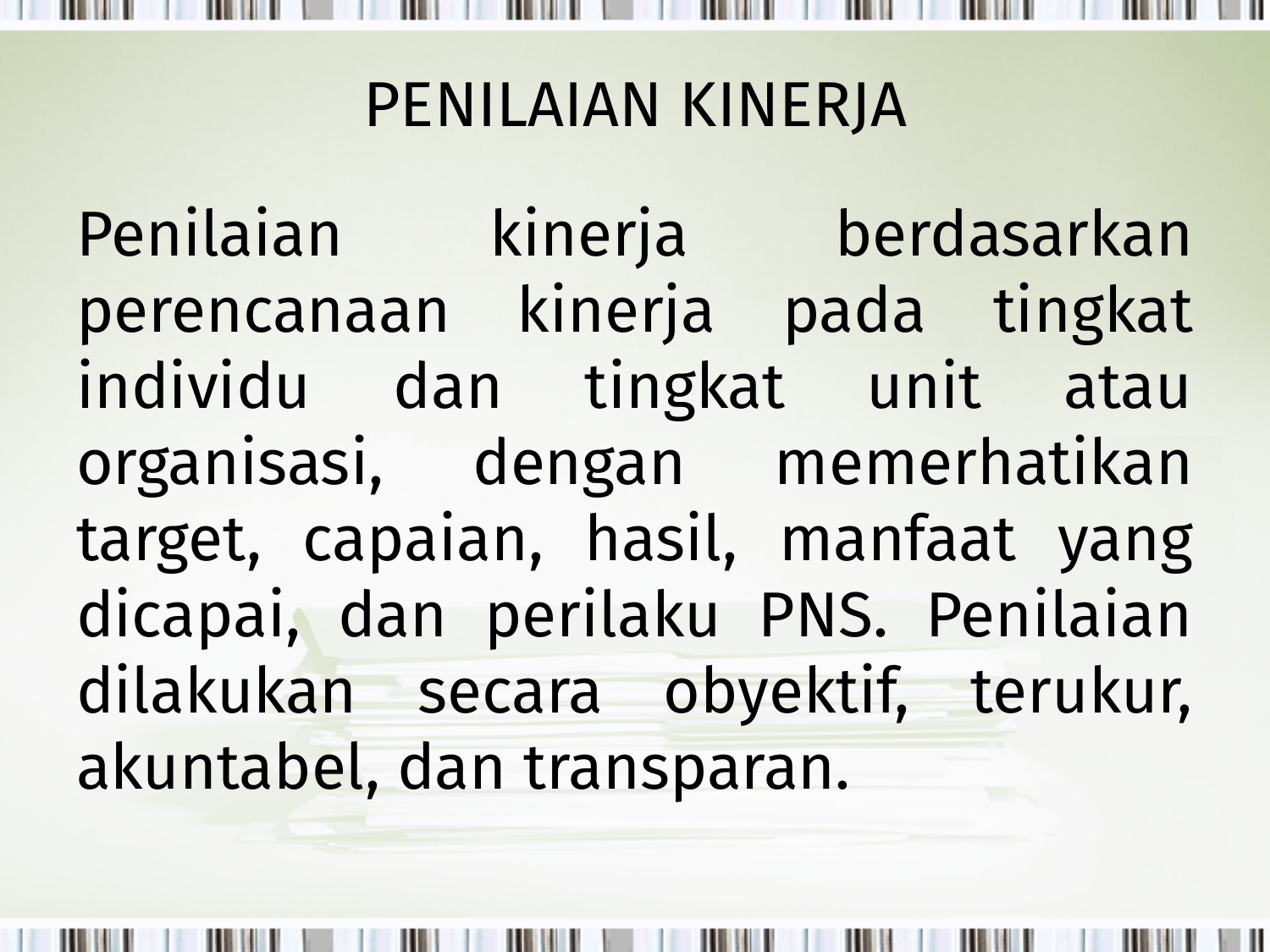

# PENILAIAN KINERJA
Penilaian kinerja berdasarkan perencanaan kinerja pada tingkat individu dan tingkat unit atau organisasi, dengan memerhatikan target, capaian, hasil, manfaat yang dicapai, dan perilaku PNS. Penilaian dilakukan secara obyektif, terukur, akuntabel, dan transparan.